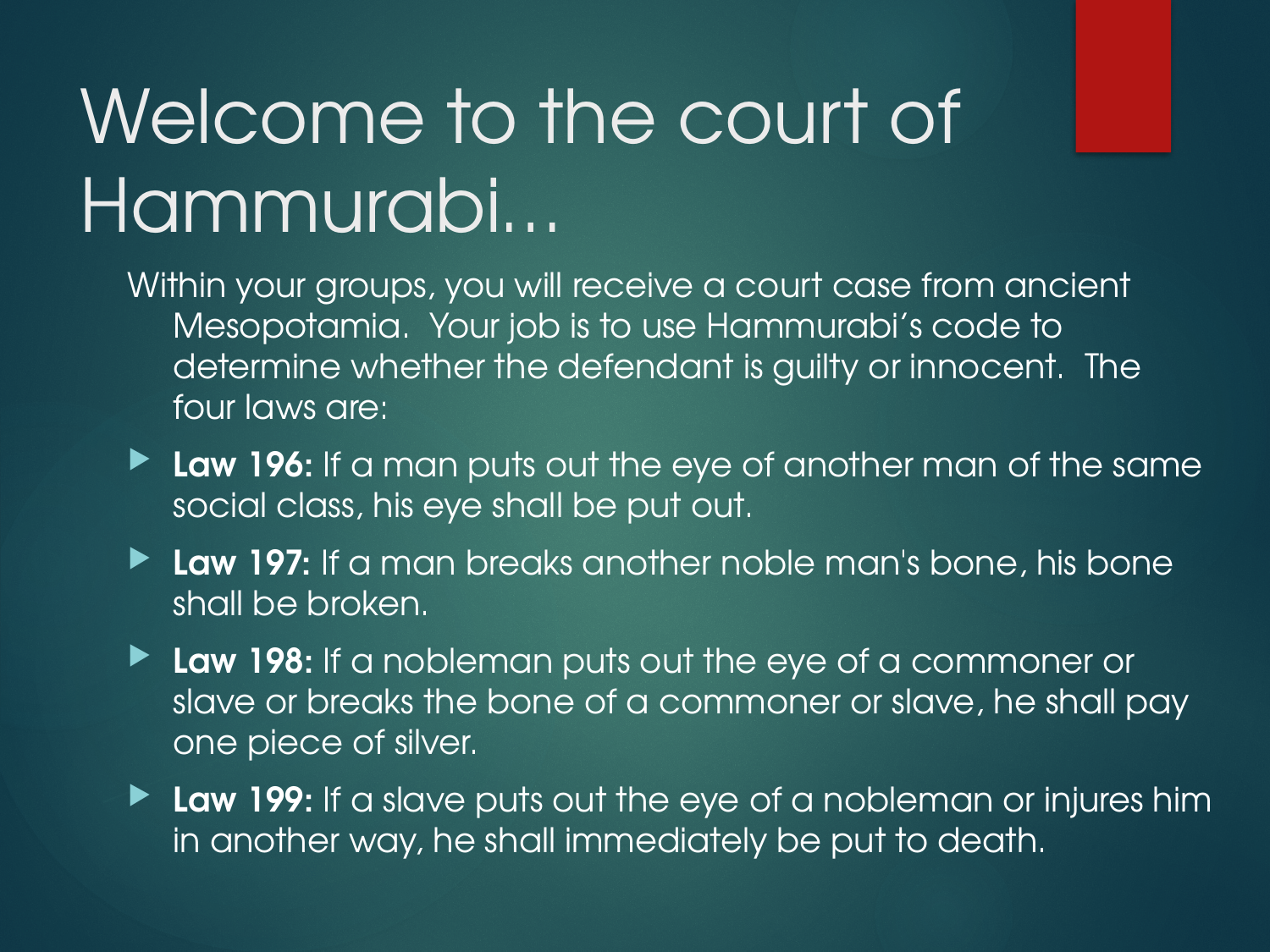

# Welcome to the court of Hammurabi…
Within your groups, you will receive a court case from ancient Mesopotamia.  Your job is to use Hammurabi’s code to determine whether the defendant is guilty or innocent.  The four laws are:
Law 196: If a man puts out the eye of another man of the same social class, his eye shall be put out.
Law 197: If a man breaks another noble man's bone, his bone shall be broken.
Law 198: If a nobleman puts out the eye of a commoner or slave or breaks the bone of a commoner or slave, he shall pay one piece of silver.
Law 199: If a slave puts out the eye of a nobleman or injures him in another way, he shall immediately be put to death.